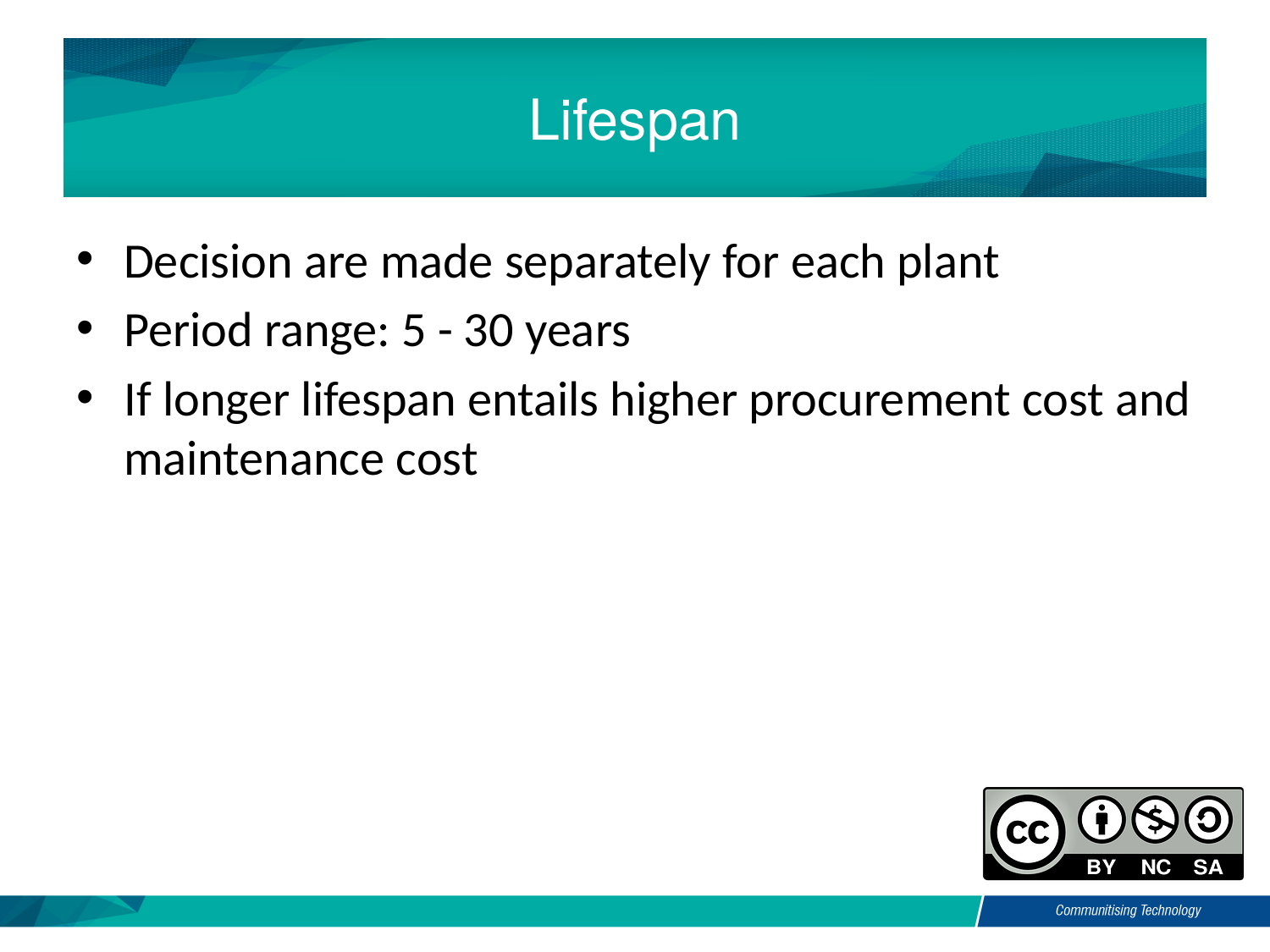

# Lifespan
Decision are made separately for each plant
Period range: 5 - 30 years
If longer lifespan entails higher procurement cost and maintenance cost